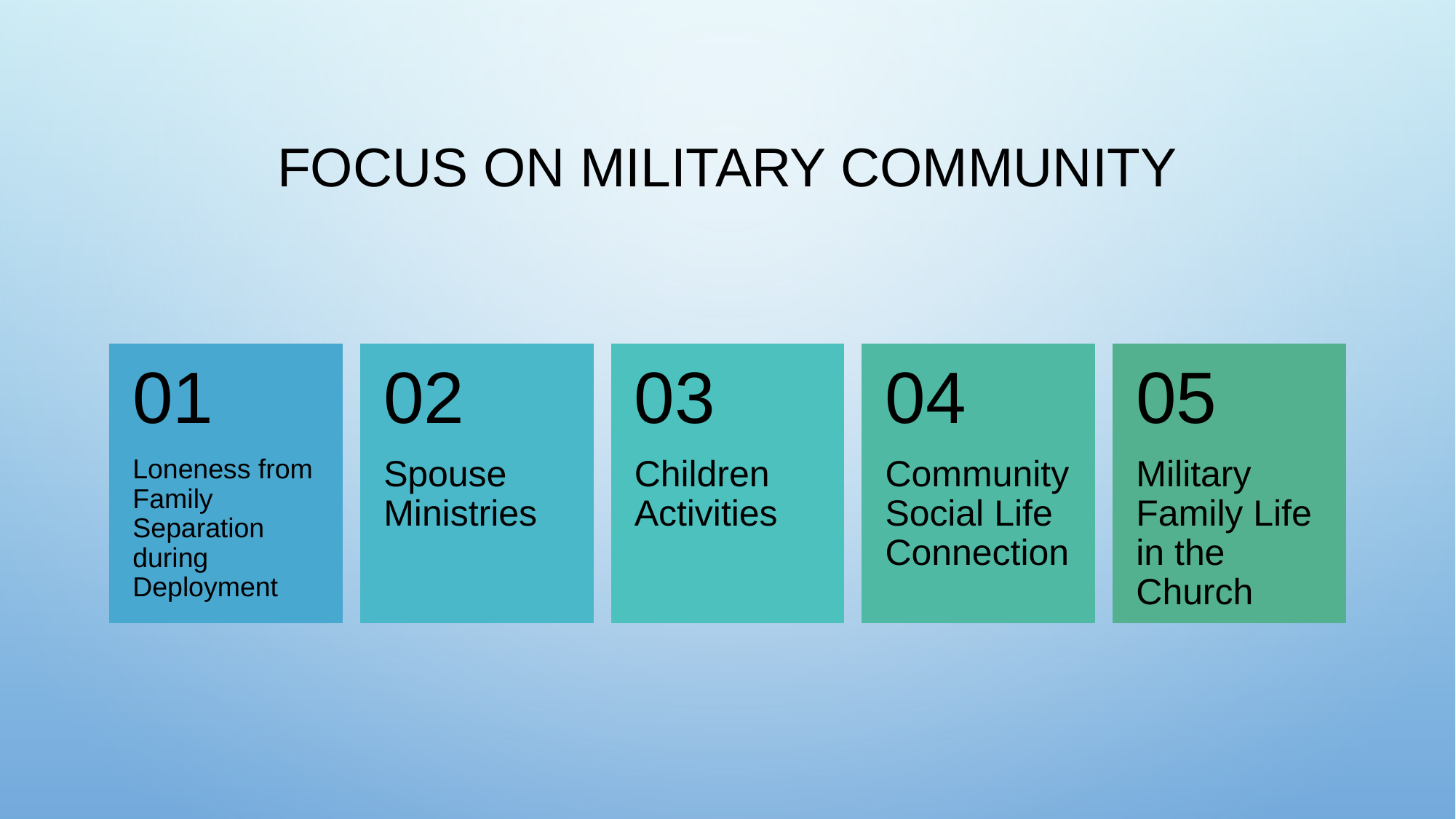

# FOCUS ON MILITARY COMMUNITY
Loneness from Family Separation during Deployment
01
Spouse Ministries
02
Children Activities
03
Community Social Life Connection
04
Military Family Life in the Church
05